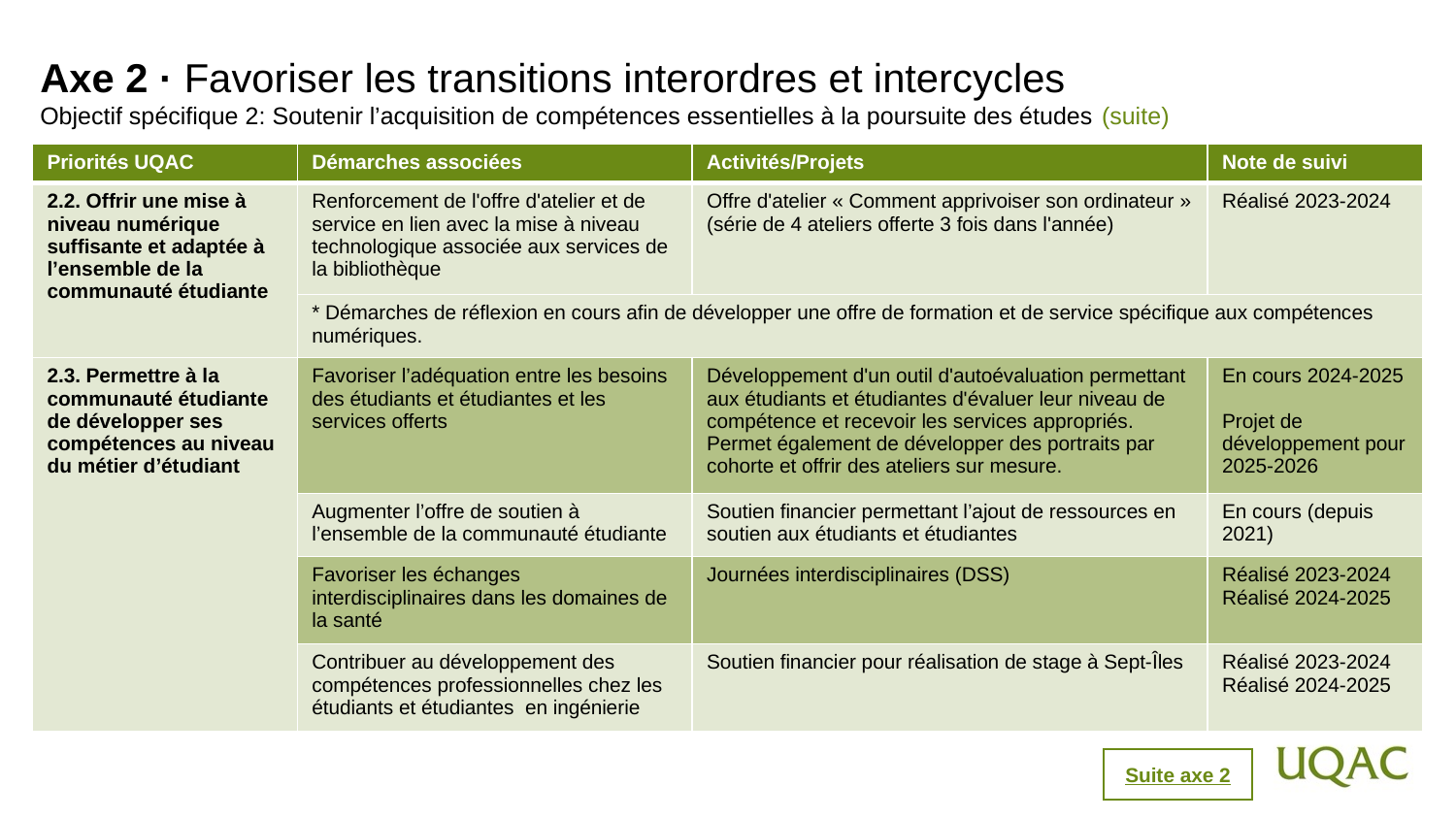

Axe 2 · Favoriser les transitions interordres et intercycles
Objectif spécifique 2: Soutenir l’acquisition de compétences essentielles à la poursuite des études (suite)
| Priorités UQAC | Démarches associées | Activités/Projets | Note de suivi |
| --- | --- | --- | --- |
| 2.2. Offrir une mise à niveau numérique suffisante et adaptée à l’ensemble de la communauté étudiante | Renforcement de l'offre d'atelier et de service en lien avec la mise à niveau technologique associée aux services de la bibliothèque | Offre d'atelier « Comment apprivoiser son ordinateur » (série de 4 ateliers offerte 3 fois dans l'année) | Réalisé 2023-2024 |
|  | \* Démarches de réflexion en cours afin de développer une offre de formation et de service spécifique aux compétences numériques. |  |  |
| 2.3. Permettre à la communauté étudiante de développer ses compétences au niveau du métier d’étudiant | Favoriser l’adéquation entre les besoins des étudiants et étudiantes et les services offerts | Développement d'un outil d'autoévaluation permettant aux étudiants et étudiantes d'évaluer leur niveau de compétence et recevoir les services appropriés. Permet également de développer des portraits par cohorte et offrir des ateliers sur mesure. | En cours 2024-2025 Projet de développement pour 2025-2026 |
|  | Augmenter l’offre de soutien à l’ensemble de la communauté étudiante | Soutien financier permettant l’ajout de ressources en soutien aux étudiants et étudiantes | En cours (depuis 2021) |
|  | Favoriser les échanges interdisciplinaires dans les domaines de la santé | Journées interdisciplinaires (DSS) | Réalisé 2023-2024 Réalisé 2024-2025 |
|  | Contribuer au développement des compétences professionnelles chez les étudiants et étudiantes en ingénierie | Soutien financier pour réalisation de stage à Sept-Îles | Réalisé 2023-2024 Réalisé 2024-2025 |
Suite axe 2